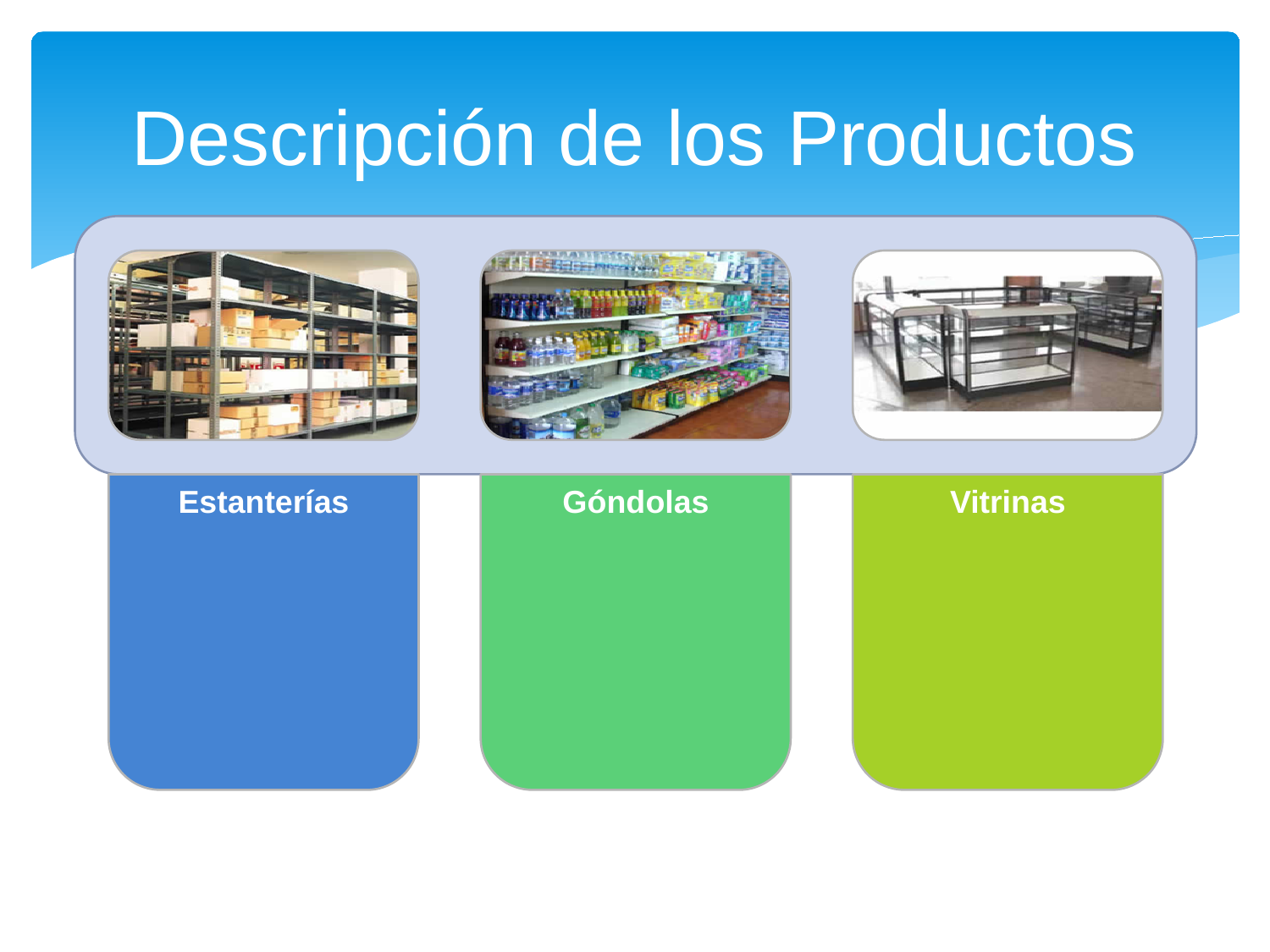

# Descripción de los Productos
Estanterías
Góndolas
Vitrinas